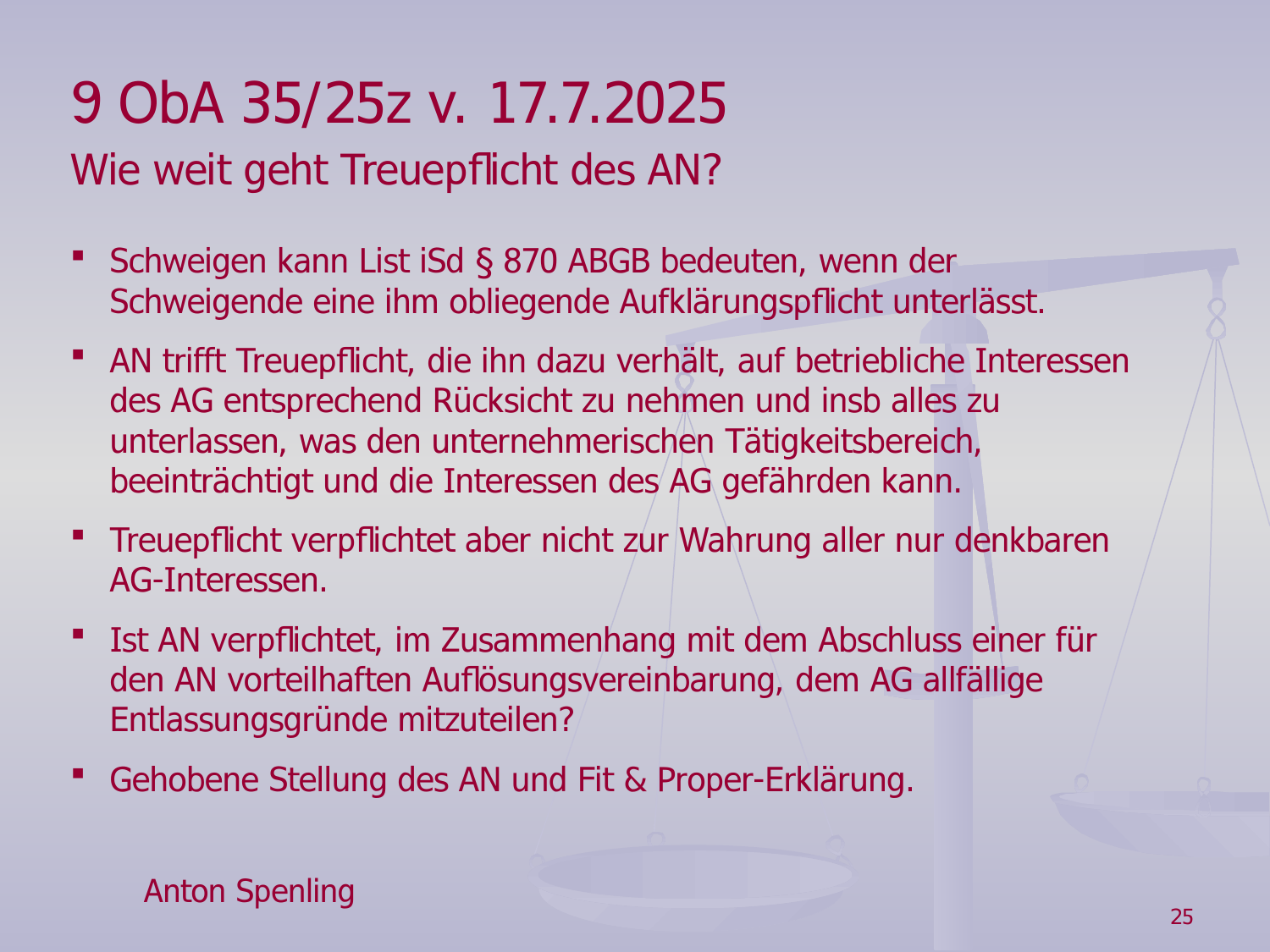

9 ObA 35/25z v. 17.7.2025

Wie weit geht Treuepflicht des AN?

Schweigen kann List iSd § 870 ABGB bedeuten, wenn der Schweigende eine ihm obliegende Aufklärungspflicht unterlässt.

AN trifft Treuepflicht, die ihn dazu verhält, auf betriebliche Interessen des AG entsprechend Rücksicht zu nehmen und insb alles zu unterlassen, was den unternehmerischen Tätigkeitsbereich, beeinträchtigt und die Interessen des AG gefährden kann.

Treuepflicht verpflichtet aber nicht zur Wahrung aller nur denkbaren AG-Interessen.

Ist AN verpflichtet, im Zusammenhang mit dem Abschluss einer für den AN vorteilhaften Auflösungsvereinbarung, dem AG allfällige Entlassungsgründe mitzuteilen?

Gehobene Stellung des AN und Fit & Proper-Erklärung.

Anton Spenling
25